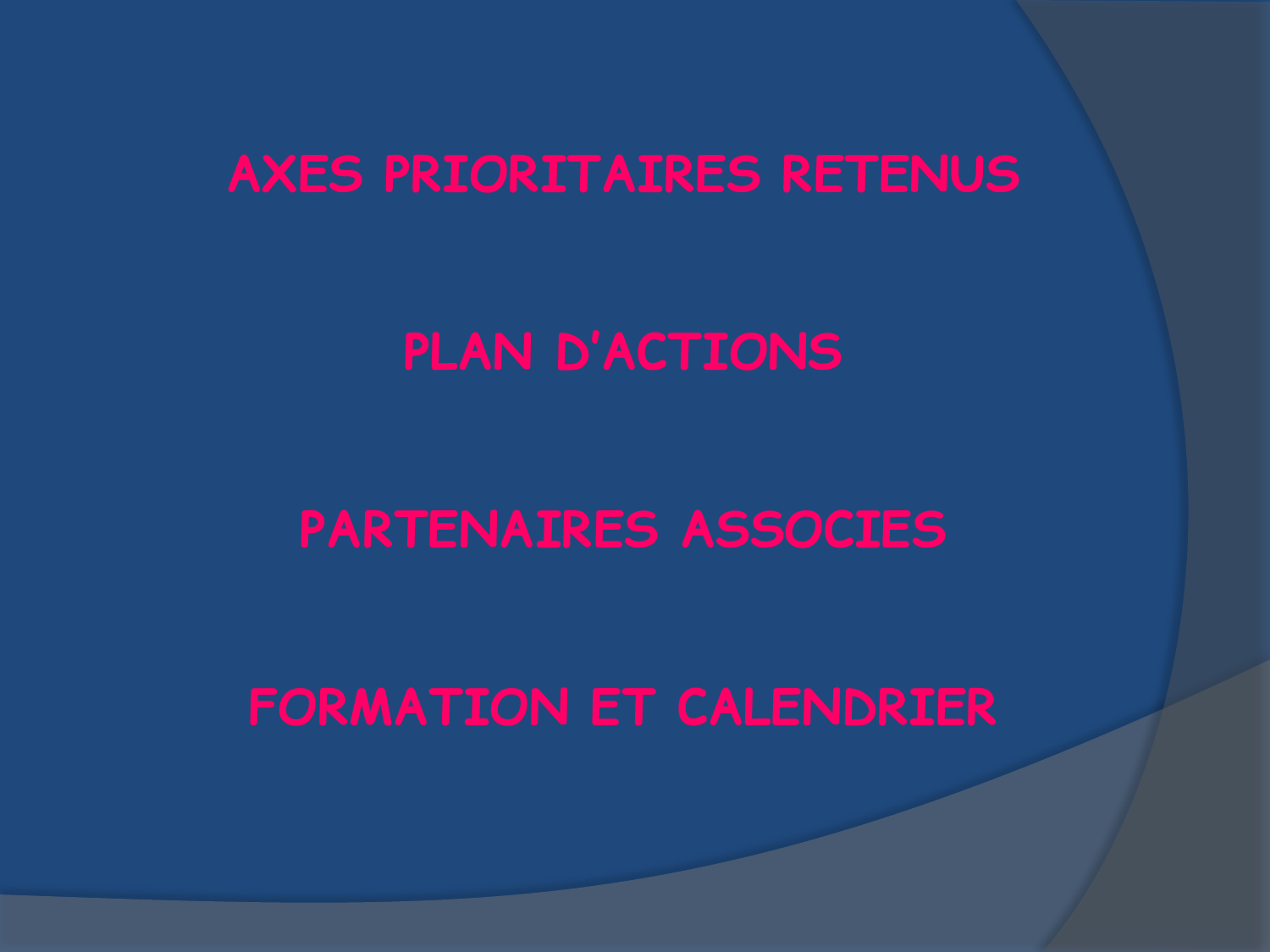

AXES PRIORITAIRES RETENUS

PLAN D’ACTIONS

PARTENAIRES ASSOCIES

FORMATION ET CALENDRIER